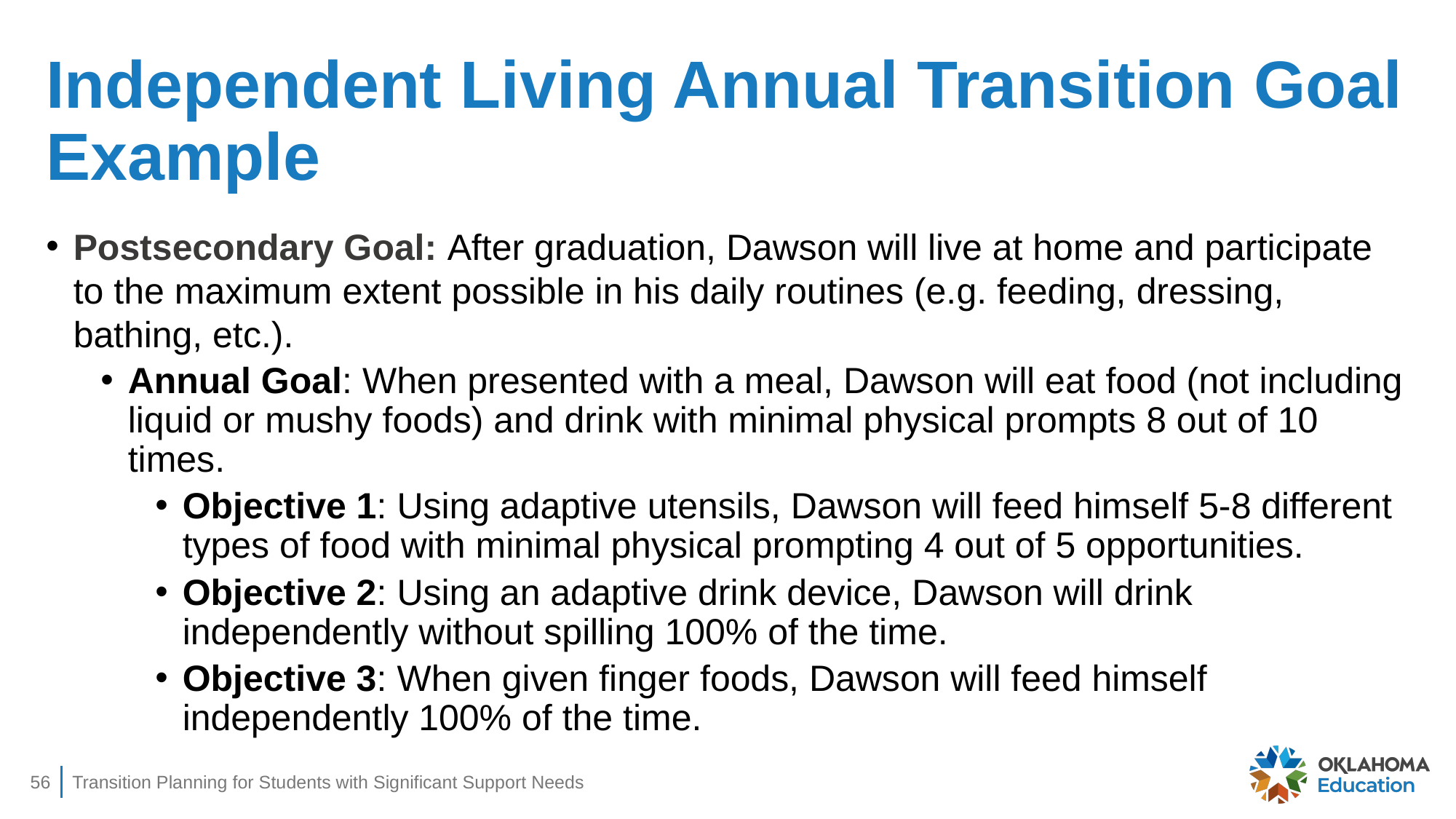

# Independent Living Annual Transition Goal Example
Postsecondary Goal: After graduation, Dawson will live at home and participate to the maximum extent possible in his daily routines (e.g. feeding, dressing, bathing, etc.).
Annual Goal: When presented with a meal, Dawson will eat food (not including liquid or mushy foods) and drink with minimal physical prompts 8 out of 10 times.
Objective 1: Using adaptive utensils, Dawson will feed himself 5-8 different types of food with minimal physical prompting 4 out of 5 opportunities.
Objective 2: Using an adaptive drink device, Dawson will drink independently without spilling 100% of the time.
Objective 3: When given finger foods, Dawson will feed himself independently 100% of the time.

56
Transition Planning for Students with Significant Support Needs